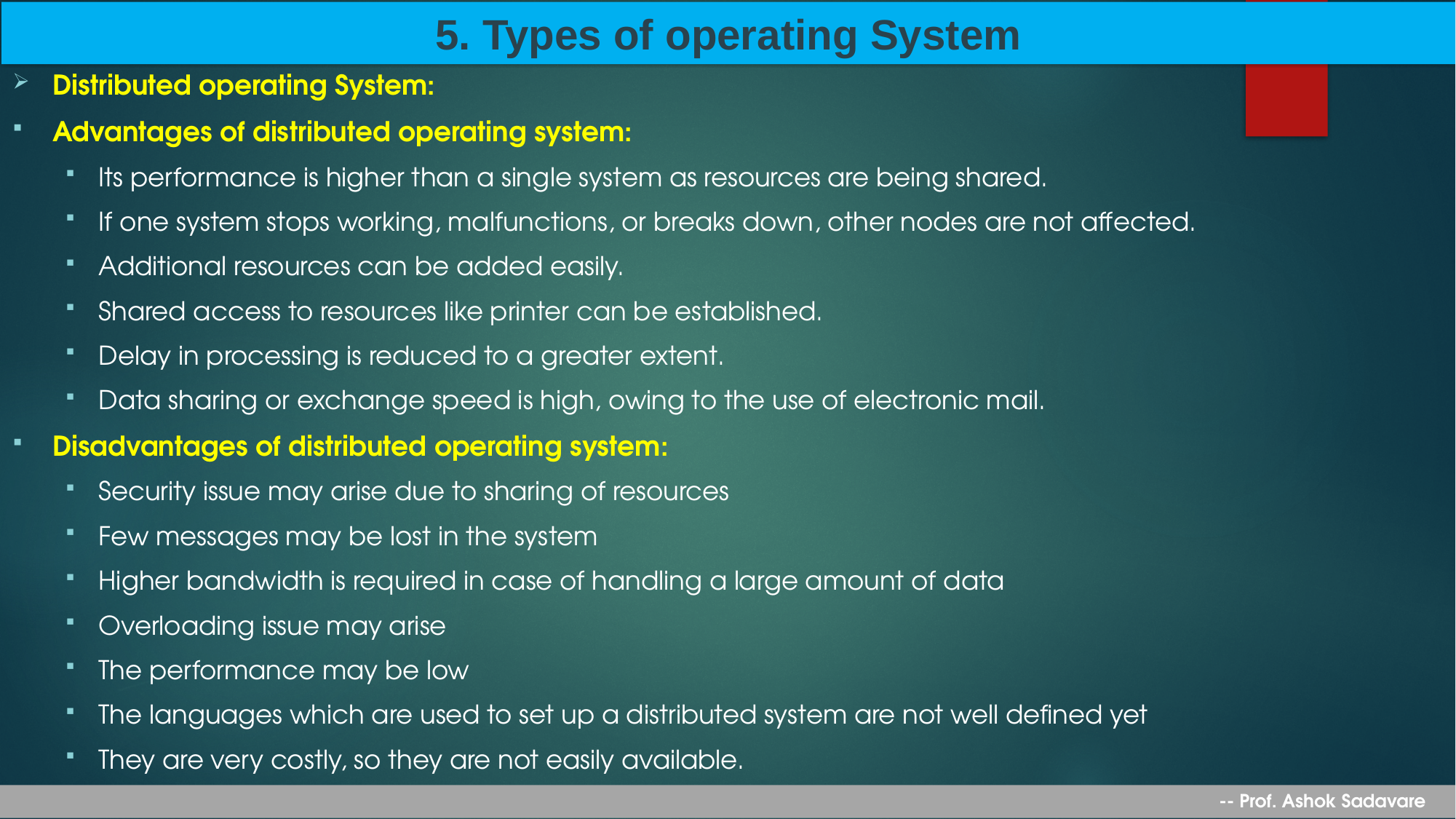

5. Types of operating System
Distributed operating System:
Advantages of distributed operating system:
Its performance is higher than a single system as resources are being shared.
If one system stops working, malfunctions, or breaks down, other nodes are not affected.
Additional resources can be added easily.
Shared access to resources like printer can be established.
Delay in processing is reduced to a greater extent.
Data sharing or exchange speed is high, owing to the use of electronic mail.
Disadvantages of distributed operating system:
Security issue may arise due to sharing of resources
Few messages may be lost in the system
Higher bandwidth is required in case of handling a large amount of data
Overloading issue may arise
The performance may be low
The languages which are used to set up a distributed system are not well defined yet
They are very costly, so they are not easily available.
-- Prof. Ashok Sadavare